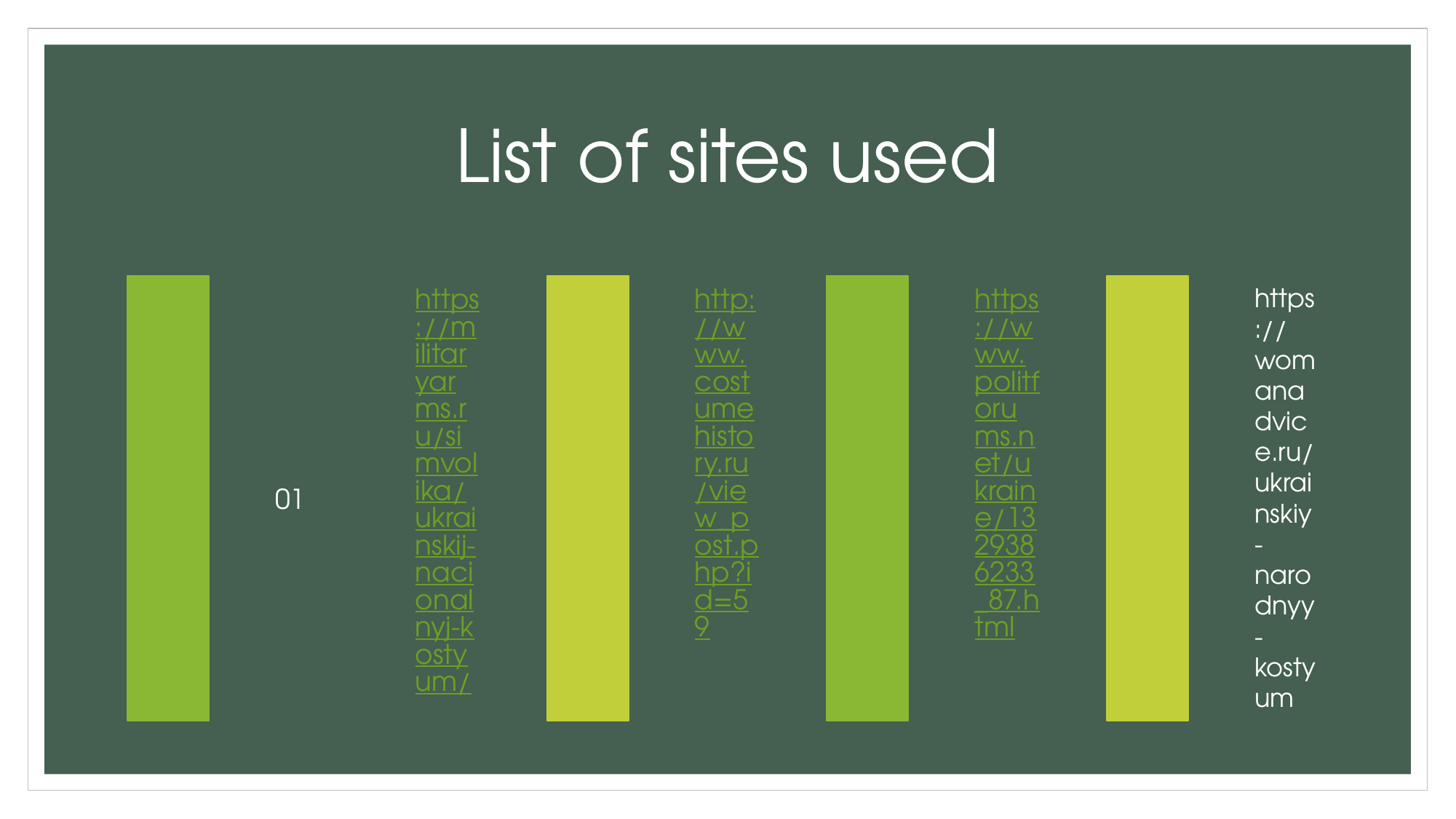

# List of sites used
https://militaryarms.ru/simvolika/ukrainskij-nacionalnyj-kostyum/
01
http://www.costumehistory.ru/view_post.php?id=59
https://www.politforums.net/ukraine/1329386233_87.html
https://womanadvice.ru/ukrainskiy-narodnyy-kostyum